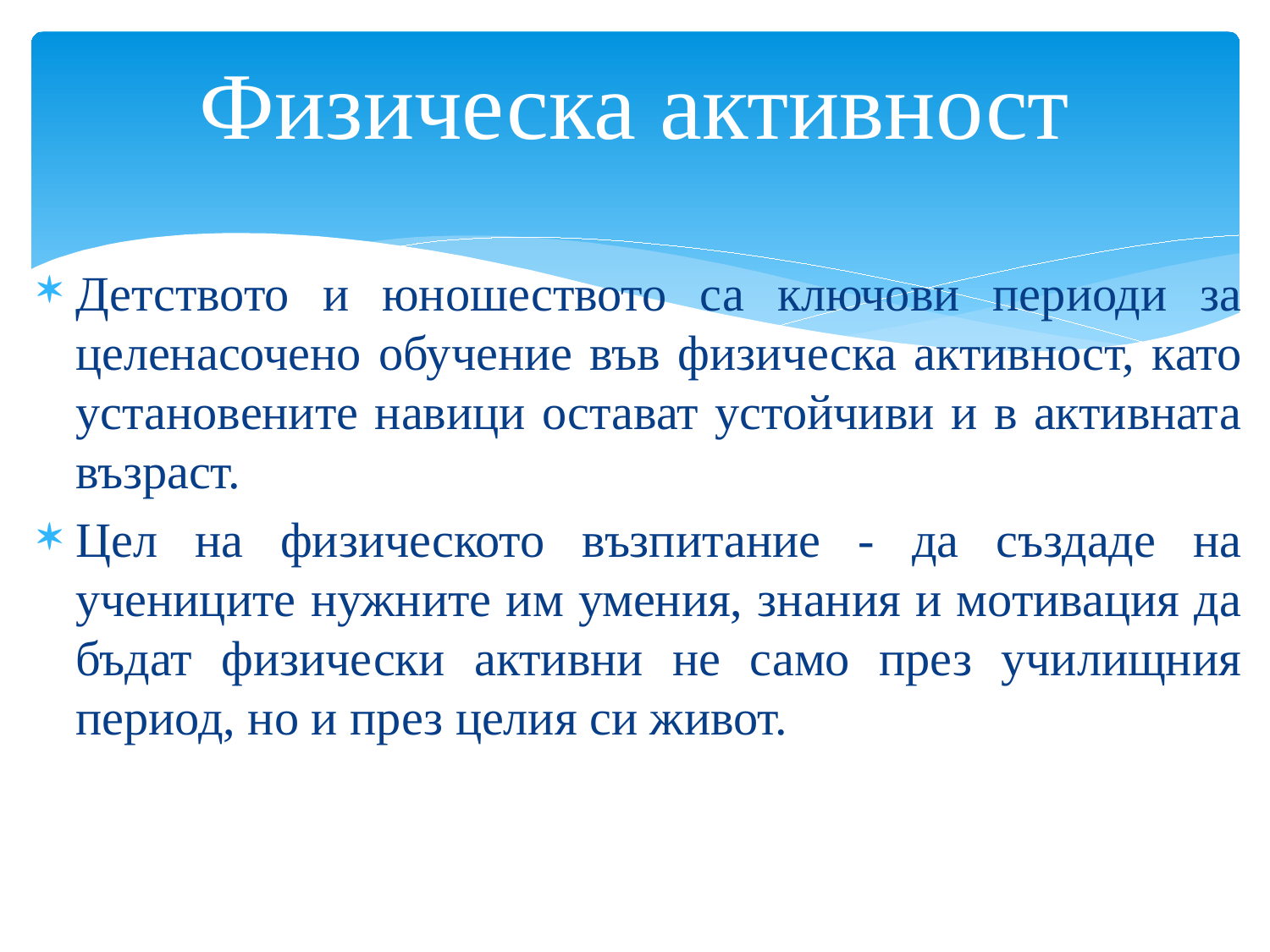

# Физическа активност

Детството и юношеството са ключови периоди за целенасочено обучение във физическа активност, като установените навици остават устойчиви и в активната възраст.
Цел на физическото възпитание - да създаде на учениците нужните им умения, знания и мотивация да бъдат физически активни не само през училищния период, но и през целия си живот.